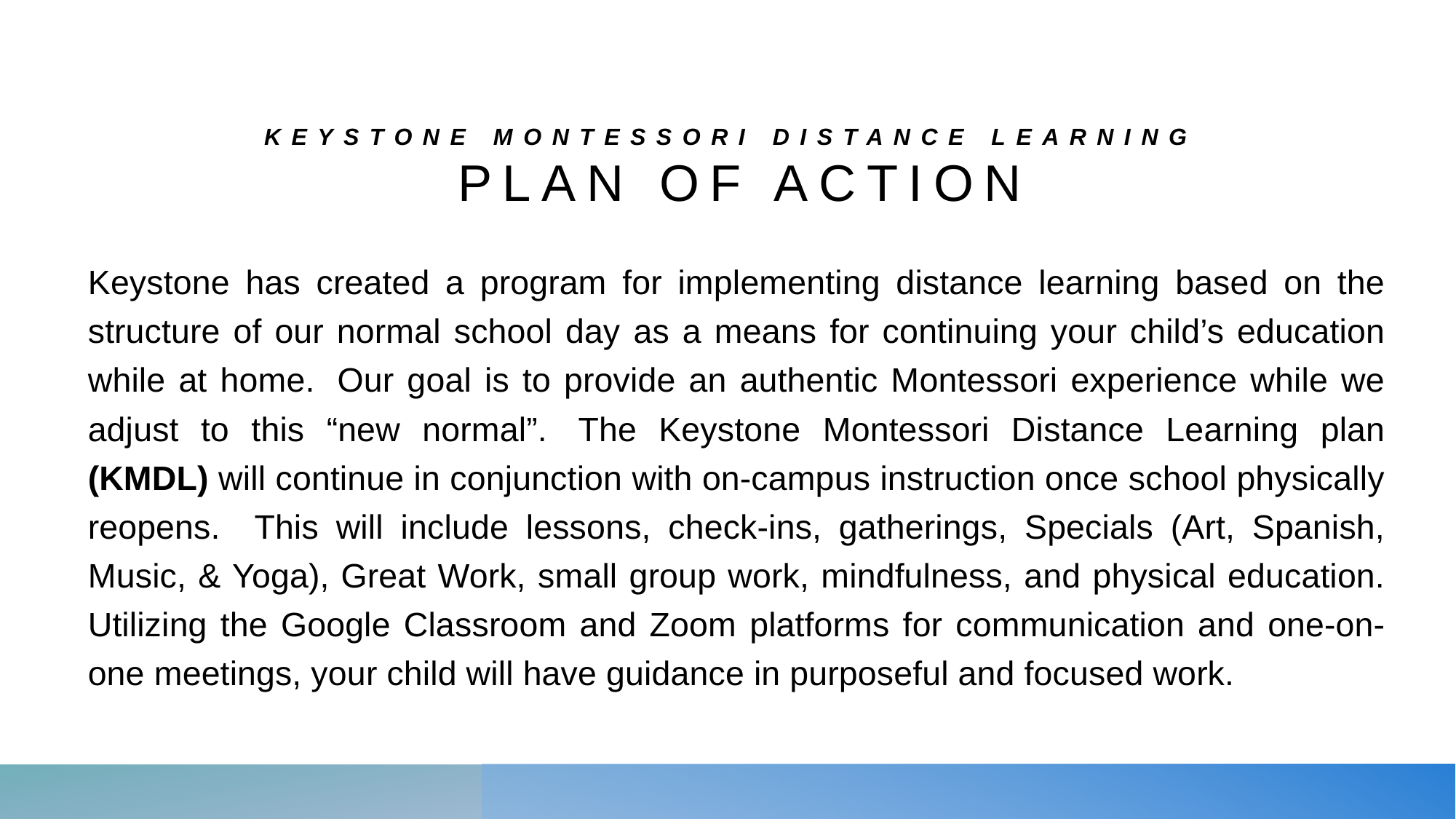

# Keystone Montessori Distance Learning Plan of Action
Keystone has created a program for implementing distance learning based on the structure of our normal school day as a means for continuing your child’s education while at home.  Our goal is to provide an authentic Montessori experience while we adjust to this “new normal”.  The Keystone Montessori Distance Learning plan (KMDL) will continue in conjunction with on-campus instruction once school physically reopens.  This will include lessons, check-ins, gatherings, Specials (Art, Spanish, Music, & Yoga), Great Work, small group work, mindfulness, and physical education. Utilizing the Google Classroom and Zoom platforms for communication and one-on-one meetings, your child will have guidance in purposeful and focused work.